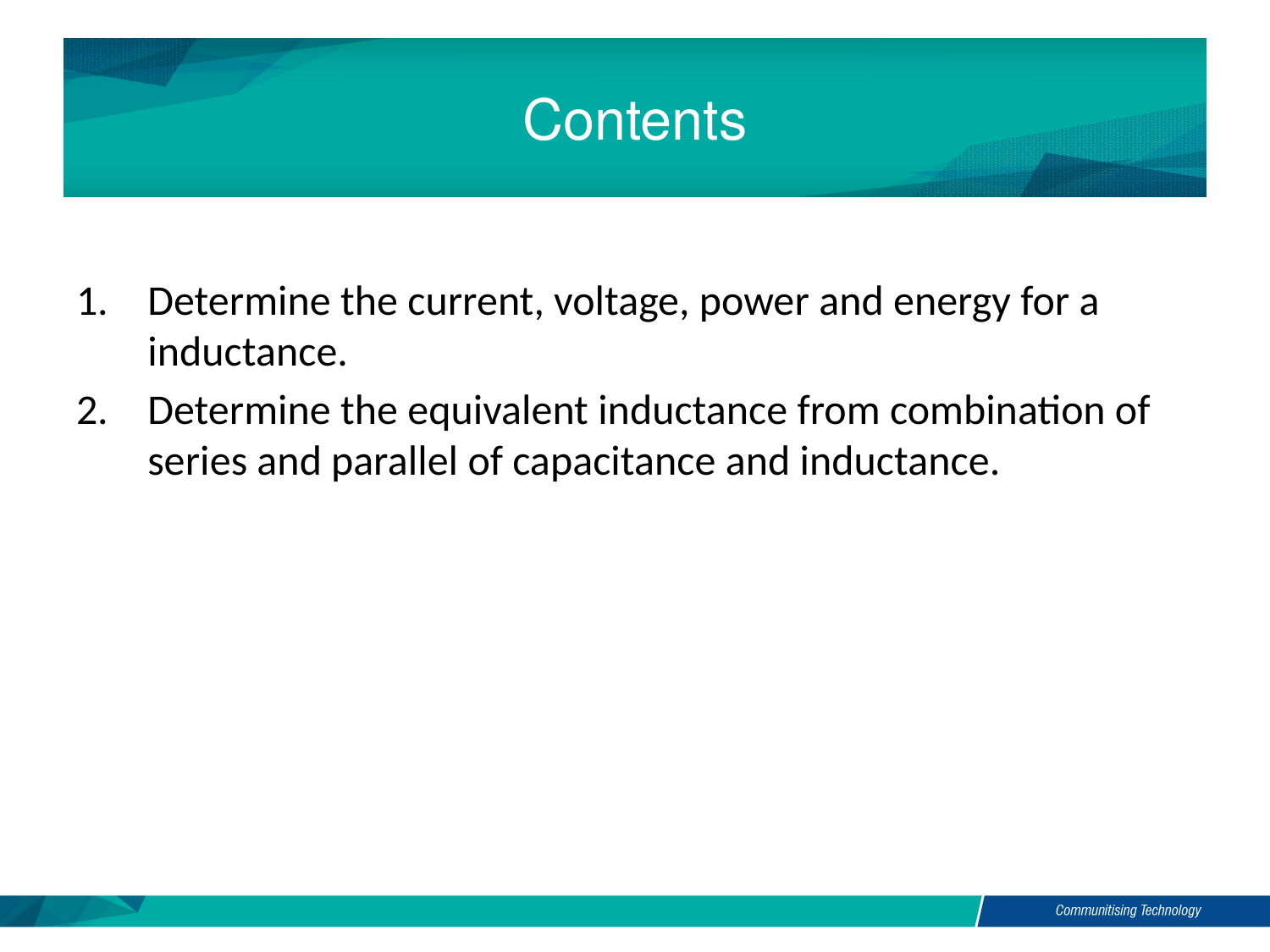

# Contents
Determine the current, voltage, power and energy for a inductance.
Determine the equivalent inductance from combination of series and parallel of capacitance and inductance.